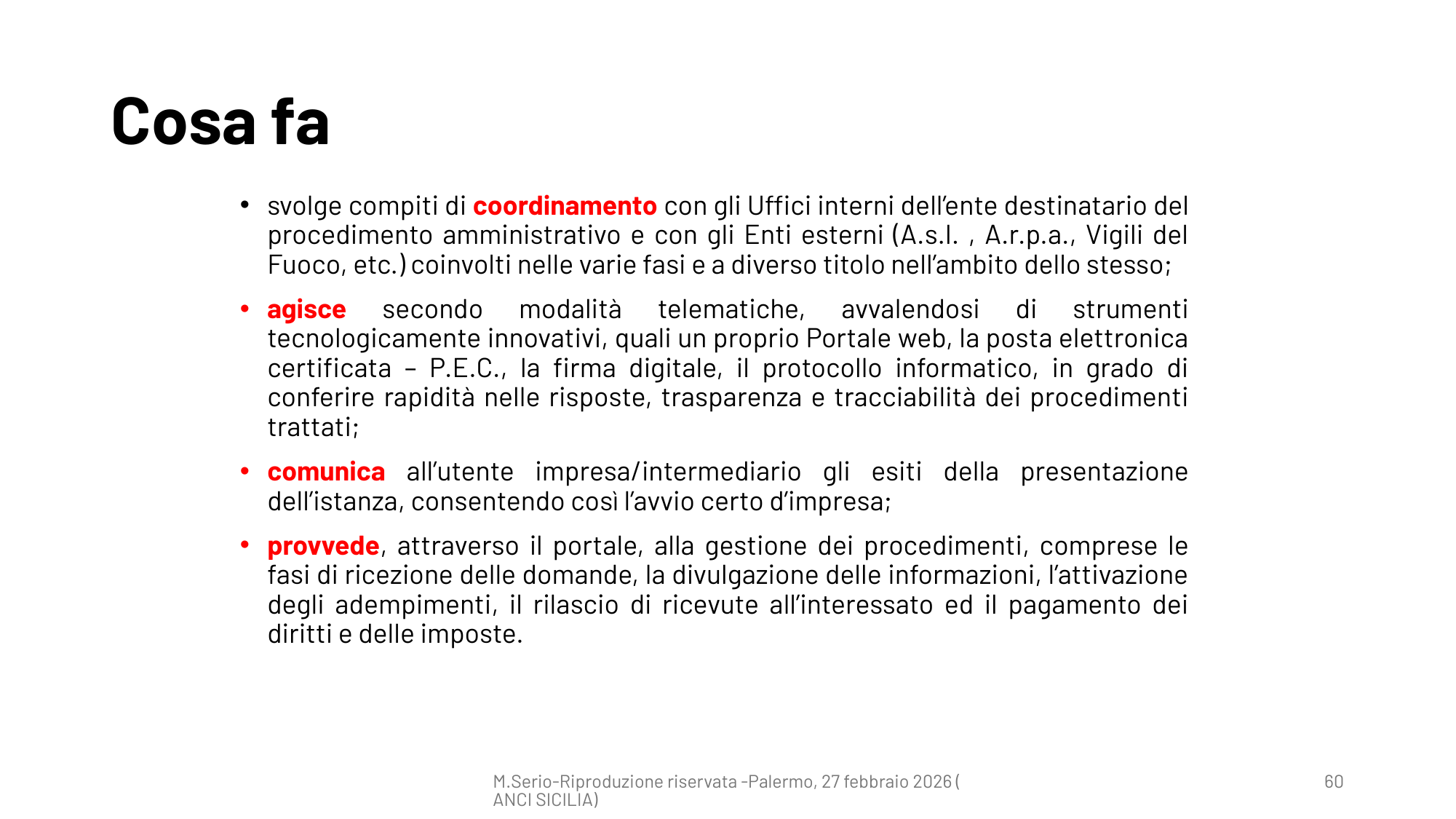

# Cosa fa
svolge compiti di coordinamento con gli Uffici interni dell’ente destinatario del procedimento amministrativo e con gli Enti esterni (A.s.l. , A.r.p.a., Vigili del Fuoco, etc.) coinvolti nelle varie fasi e a diverso titolo nell’ambito dello stesso;
agisce secondo modalità telematiche, avvalendosi di strumenti tecnologicamente innovativi, quali un proprio Portale web, la posta elettronica certificata – P.E.C., la firma digitale, il protocollo informatico, in grado di conferire rapidità nelle risposte, trasparenza e tracciabilità dei procedimenti trattati;
comunica all’utente impresa/intermediario gli esiti della presentazione dell’istanza, consentendo così l’avvio certo d’impresa;
provvede, attraverso il portale, alla gestione dei procedimenti, comprese le fasi di ricezione delle domande, la divulgazione delle informazioni, l’attivazione degli adempimenti, il rilascio di ricevute all’interessato ed il pagamento dei diritti e delle imposte.
M.Serio-Riproduzione riservata -Palermo, 27 febbraio 2026 (ANCI SICILIA)
60